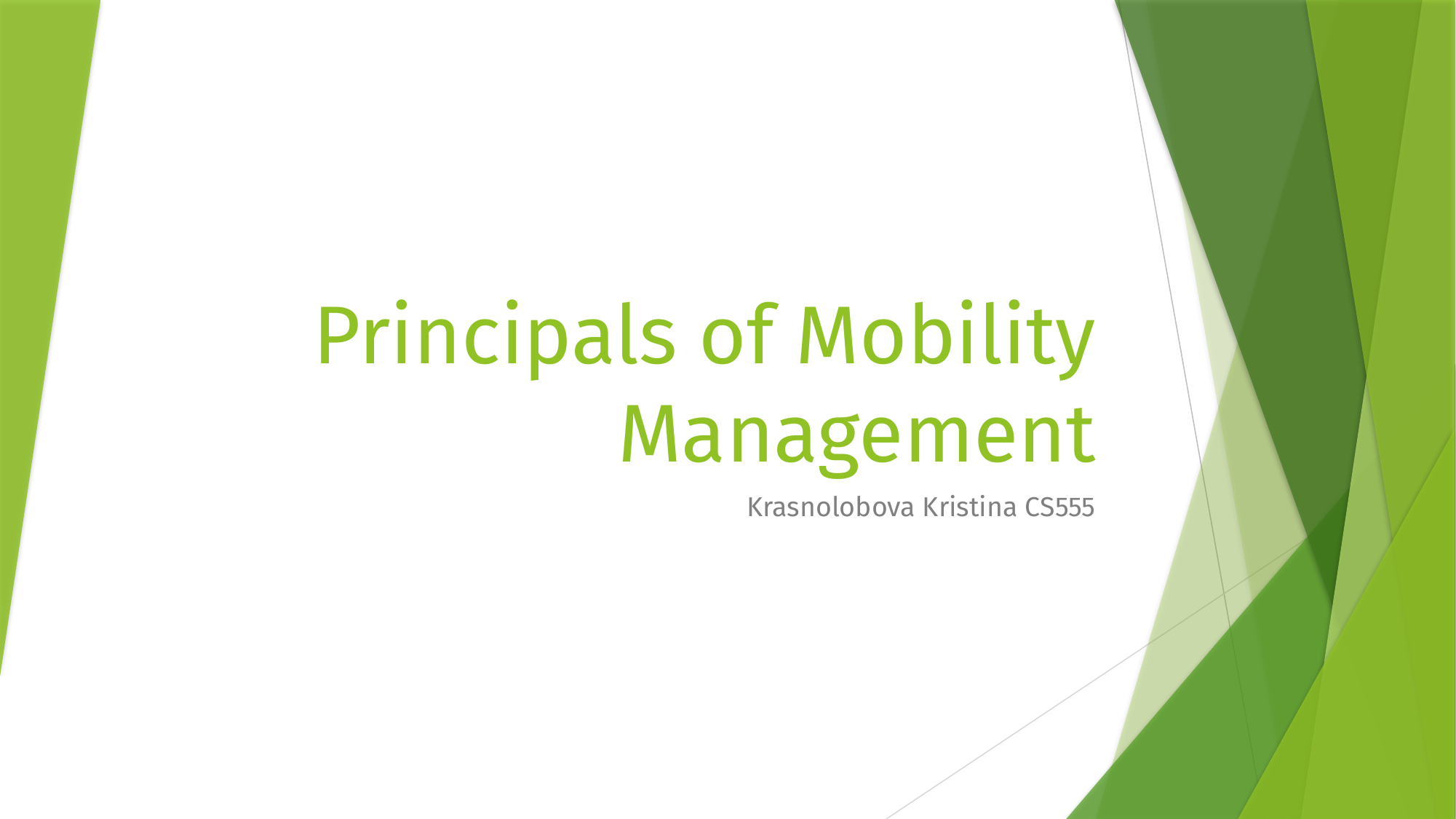

# Principals of Mobility Management
Krasnolobova Kristina CS555